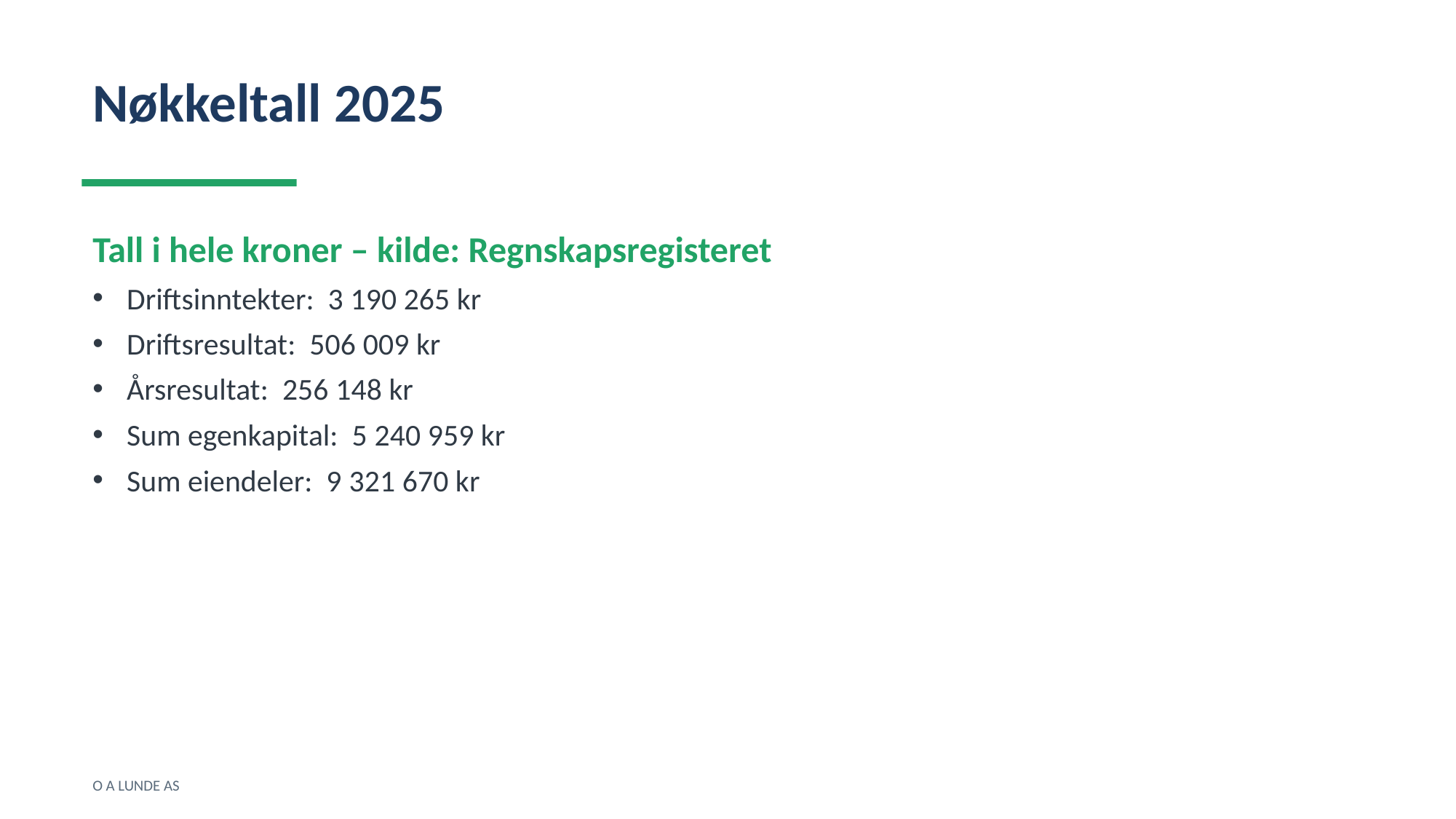

Nøkkeltall 2025

Tall i hele kroner – kilde: Regnskapsregisteret
Driftsinntekter:  3 190 265 kr
Driftsresultat:  506 009 kr
Årsresultat:  256 148 kr
Sum egenkapital:  5 240 959 kr
Sum eiendeler:  9 321 670 kr
O A LUNDE AS